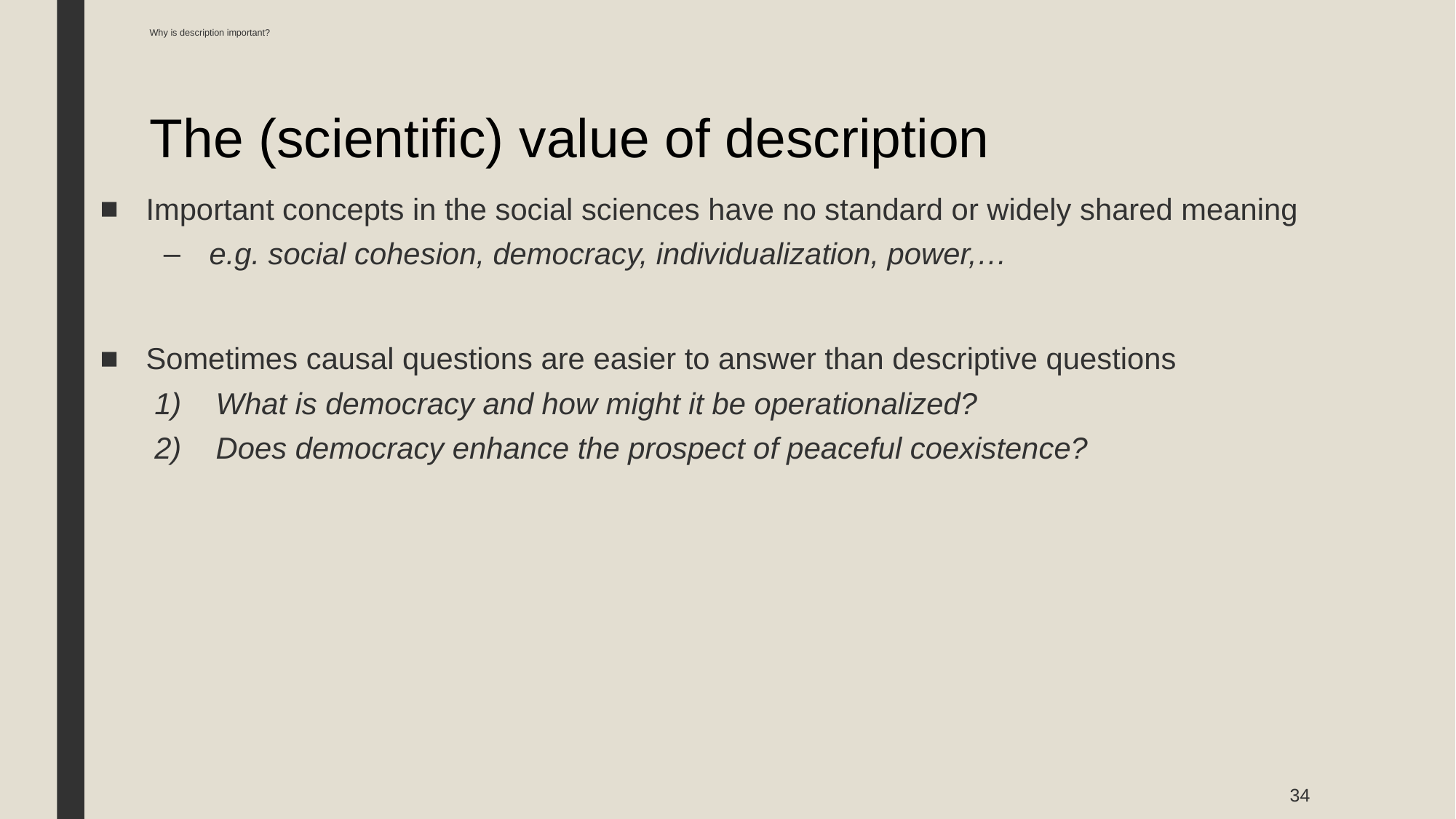

# Why is description important?
The (scientific) value of description
Important concepts in the social sciences have no standard or widely shared meaning
e.g. social cohesion, democracy, individualization, power,…

Sometimes causal questions are easier to answer than descriptive questions
What is democracy and how might it be operationalized?
Does democracy enhance the prospect of peaceful coexistence?

34